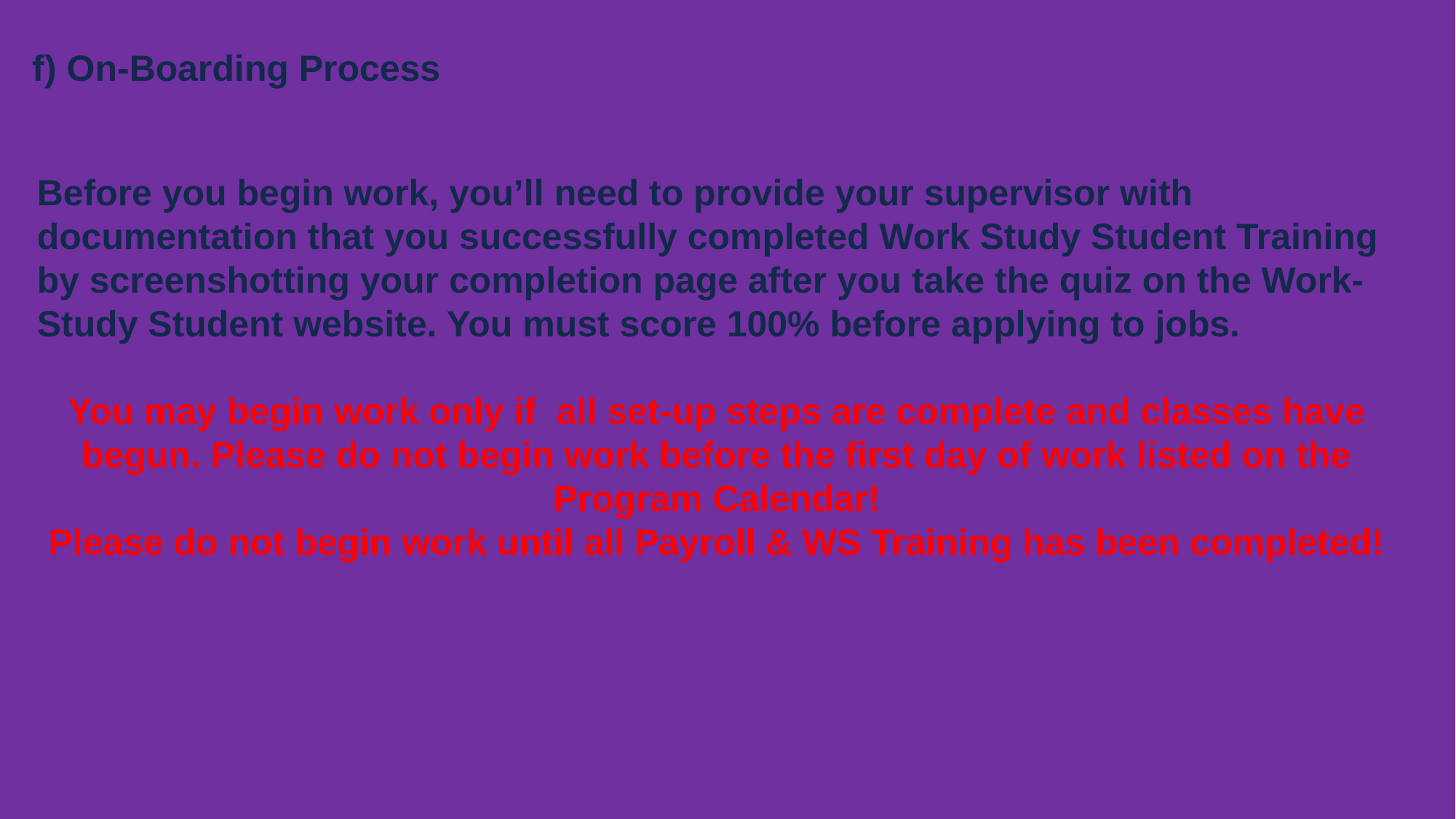

f) On-Boarding Process

Before you begin work, you’ll need to provide your supervisor with documentation that you successfully completed Work Study Student Training by screenshotting your completion page after you take the quiz on the Work-Study Student website. You must score 100% before applying to jobs.

You may begin work only if  all set-up steps are complete and classes have begun. Please do not begin work before the first day of work listed on the Program Calendar!
Please do not begin work until all Payroll & WS Training has been completed!